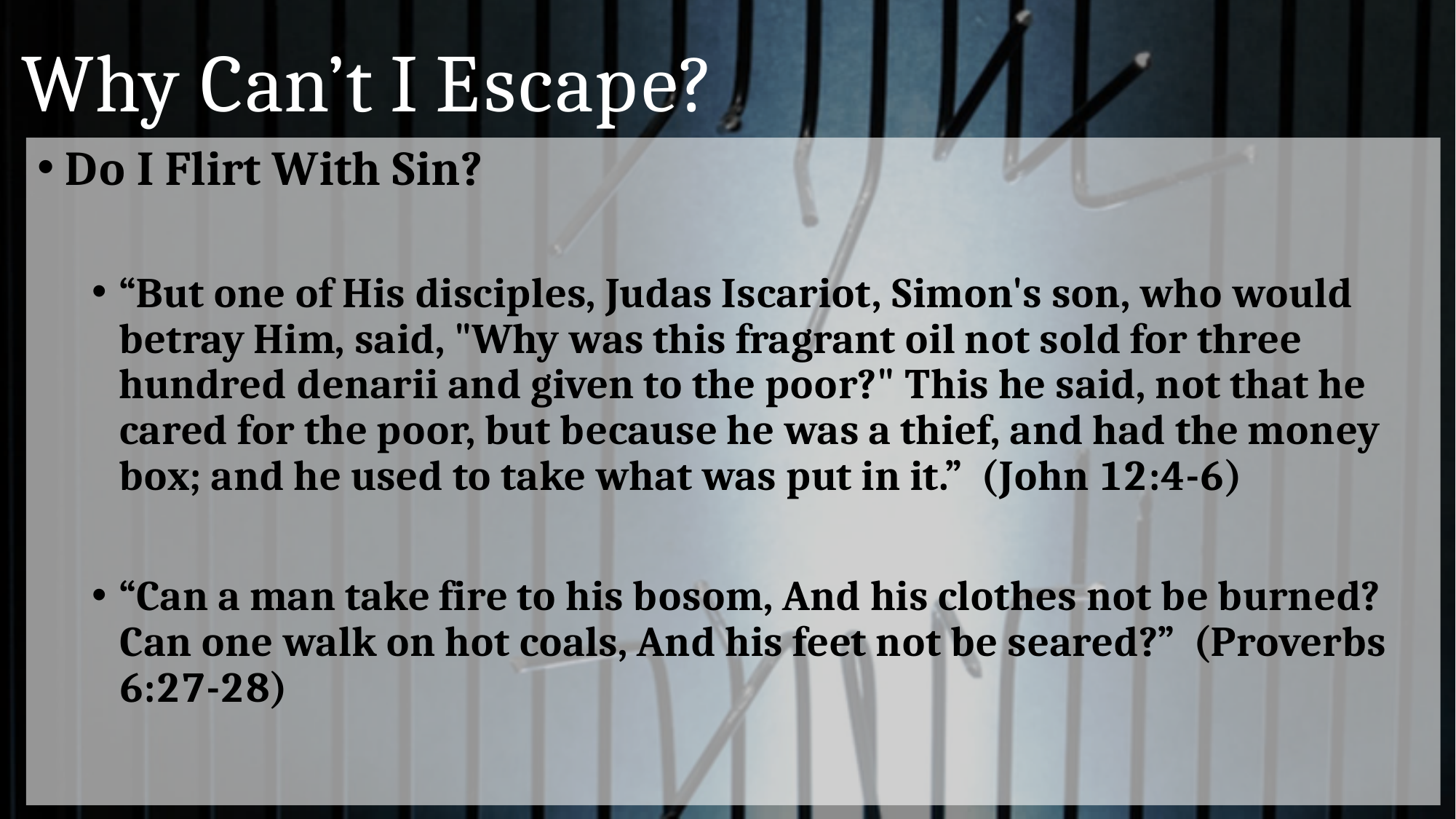

# Why Can’t I Escape?
Do I Flirt With Sin?

“But one of His disciples, Judas Iscariot, Simon's son, who would betray Him, said, "Why was this fragrant oil not sold for three hundred denarii and given to the poor?" This he said, not that he cared for the poor, but because he was a thief, and had the money box; and he used to take what was put in it.”  (John 12:4-6)

“Can a man take fire to his bosom, And his clothes not be burned? Can one walk on hot coals, And his feet not be seared?”  (Proverbs 6:27-28)